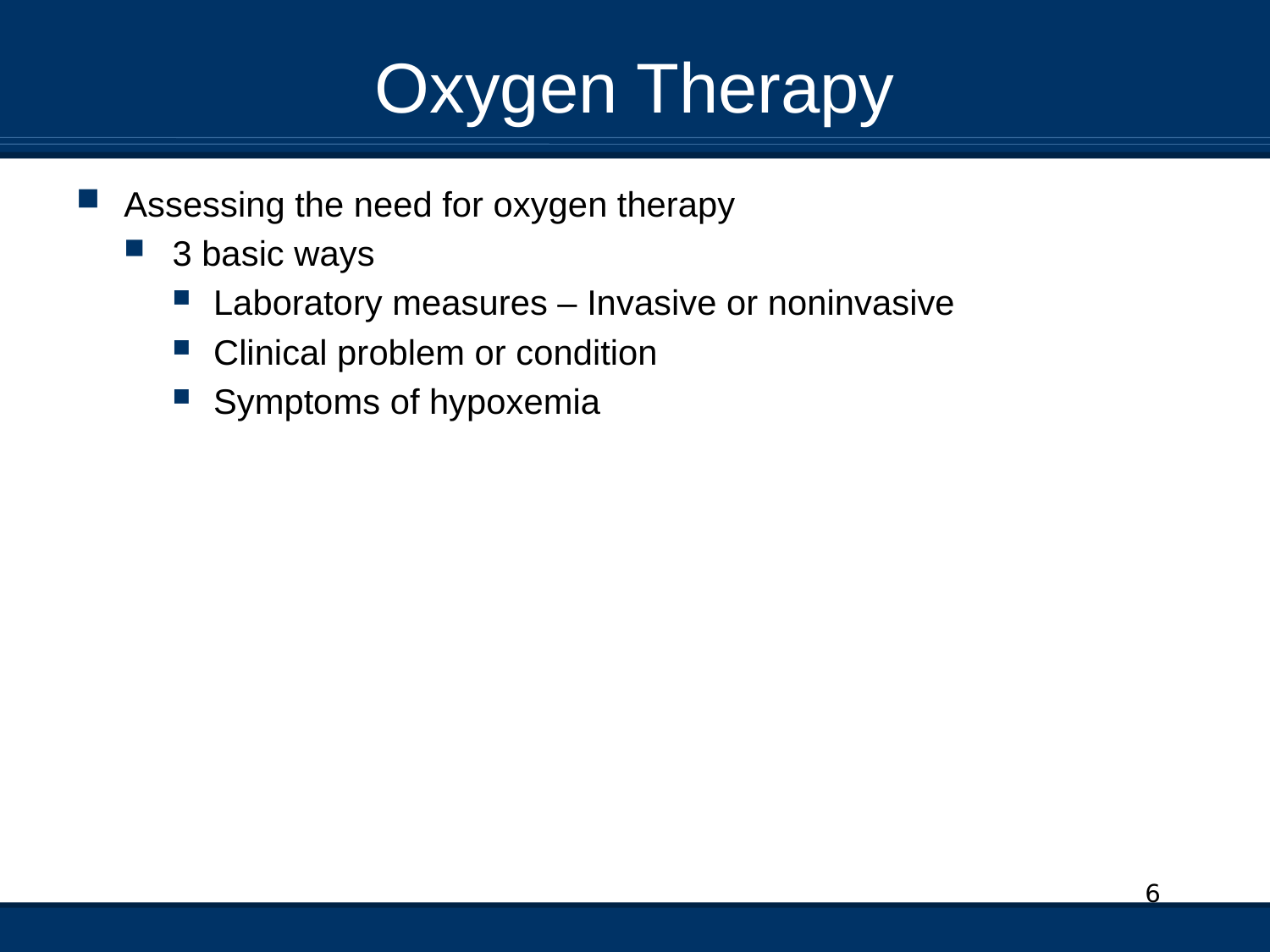

# Oxygen Therapy
Assessing the need for oxygen therapy
3 basic ways
Laboratory measures – Invasive or noninvasive
Clinical problem or condition
Symptoms of hypoxemia

6